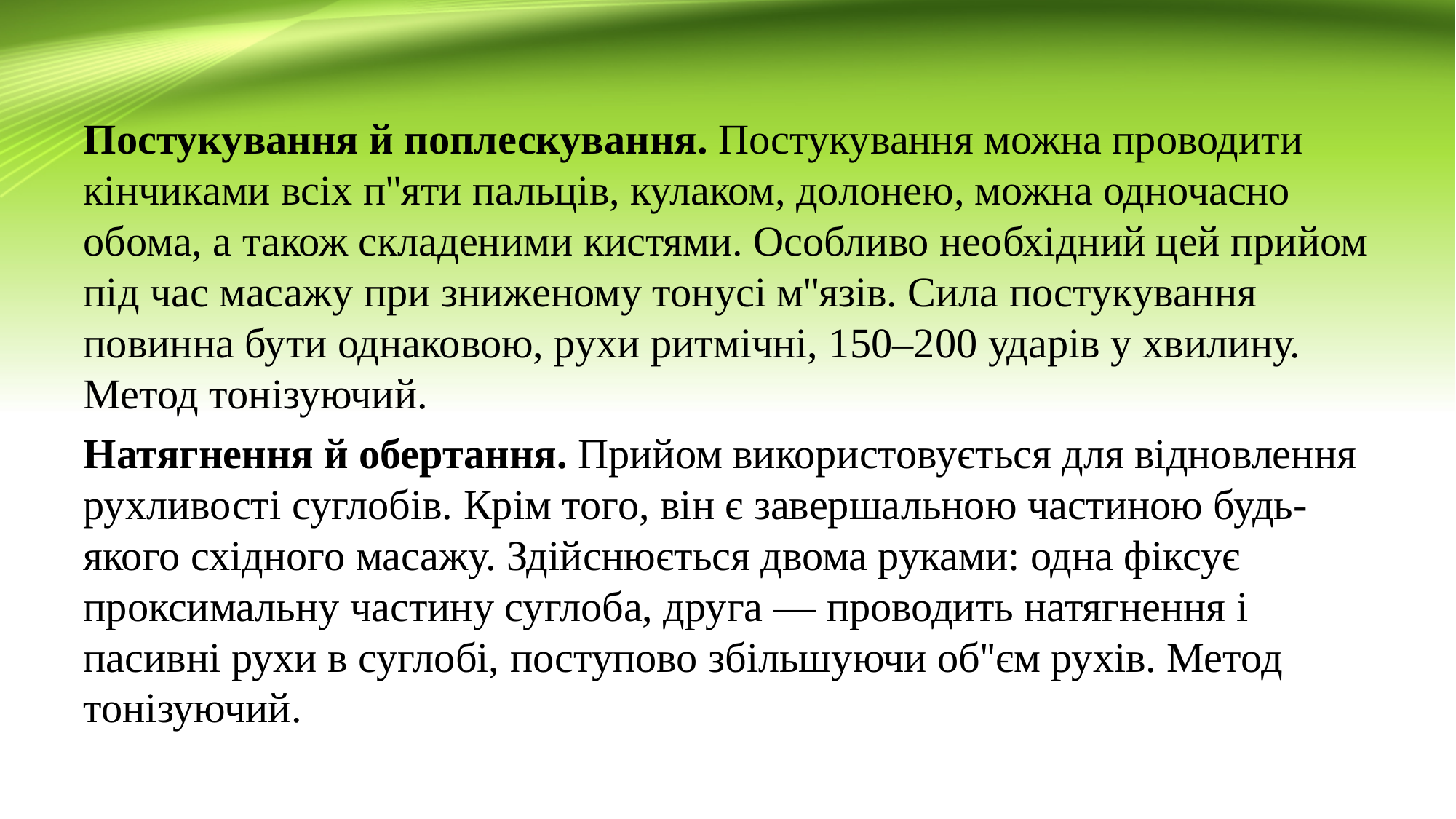

Постукування й поплескування. Постукування можна проводити кінчиками всіх п''яти пальців, кулаком, долонею, можна одночасно обома, а також складеними кистями. Особливо необхідний цей прийом під час масажу при зниженому тонусі м''язів. Сила постукування повинна бути однаковою, рухи ритмічні, 150–200 ударів у хвилину. Метод тонізуючий.
Натягнення й обертання. Прийом використовується для відновлення рухливості суглобів. Крім того, він є завершальною частиною будь-якого східного масажу. Здійснюється двома руками: одна фіксує проксимальну частину суглоба, друга — проводить натягнення і пасивні рухи в суглобі, поступово збільшуючи об''єм рухів. Метод тонізуючий.